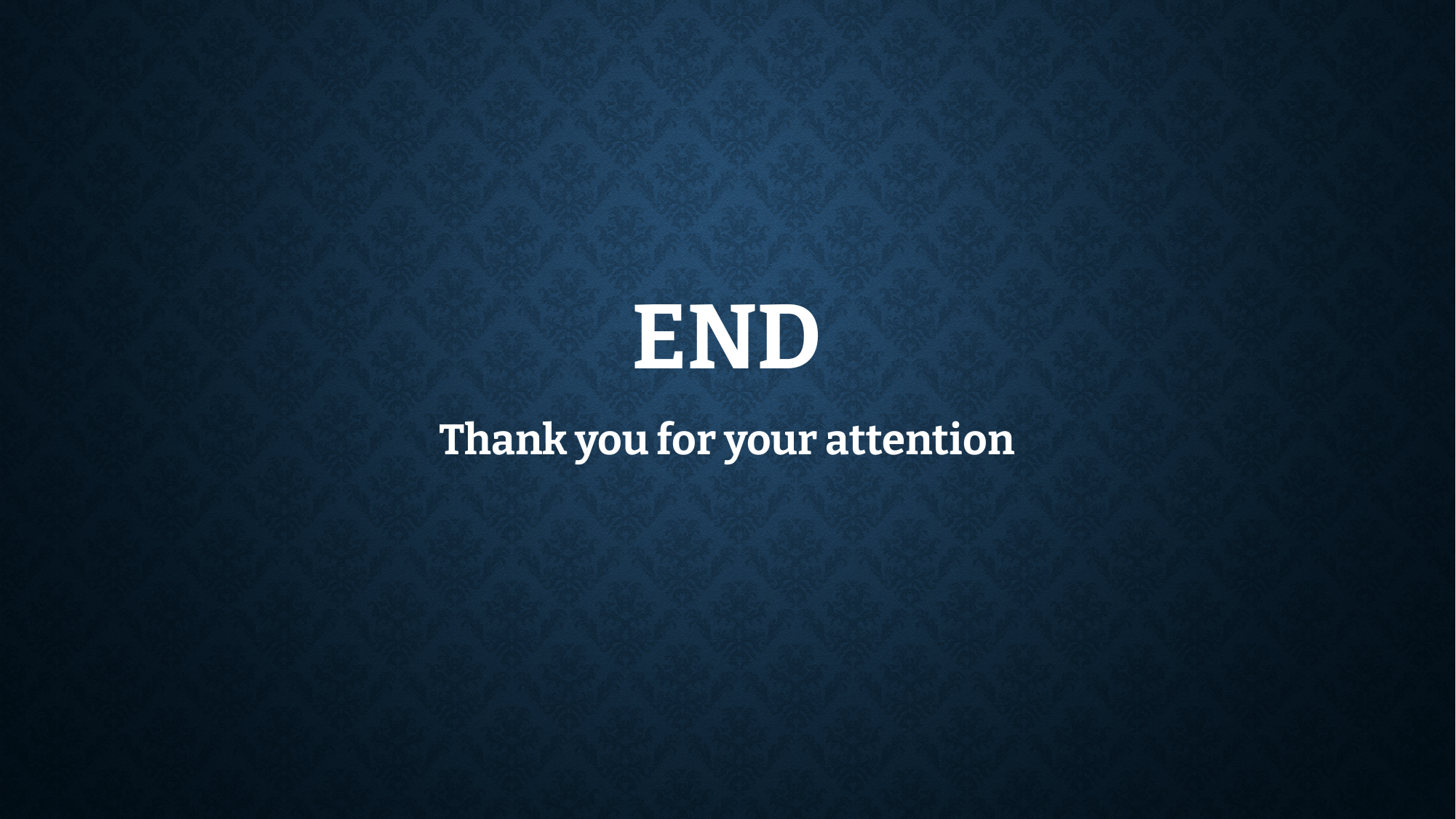

#
END
Thank you for your attention